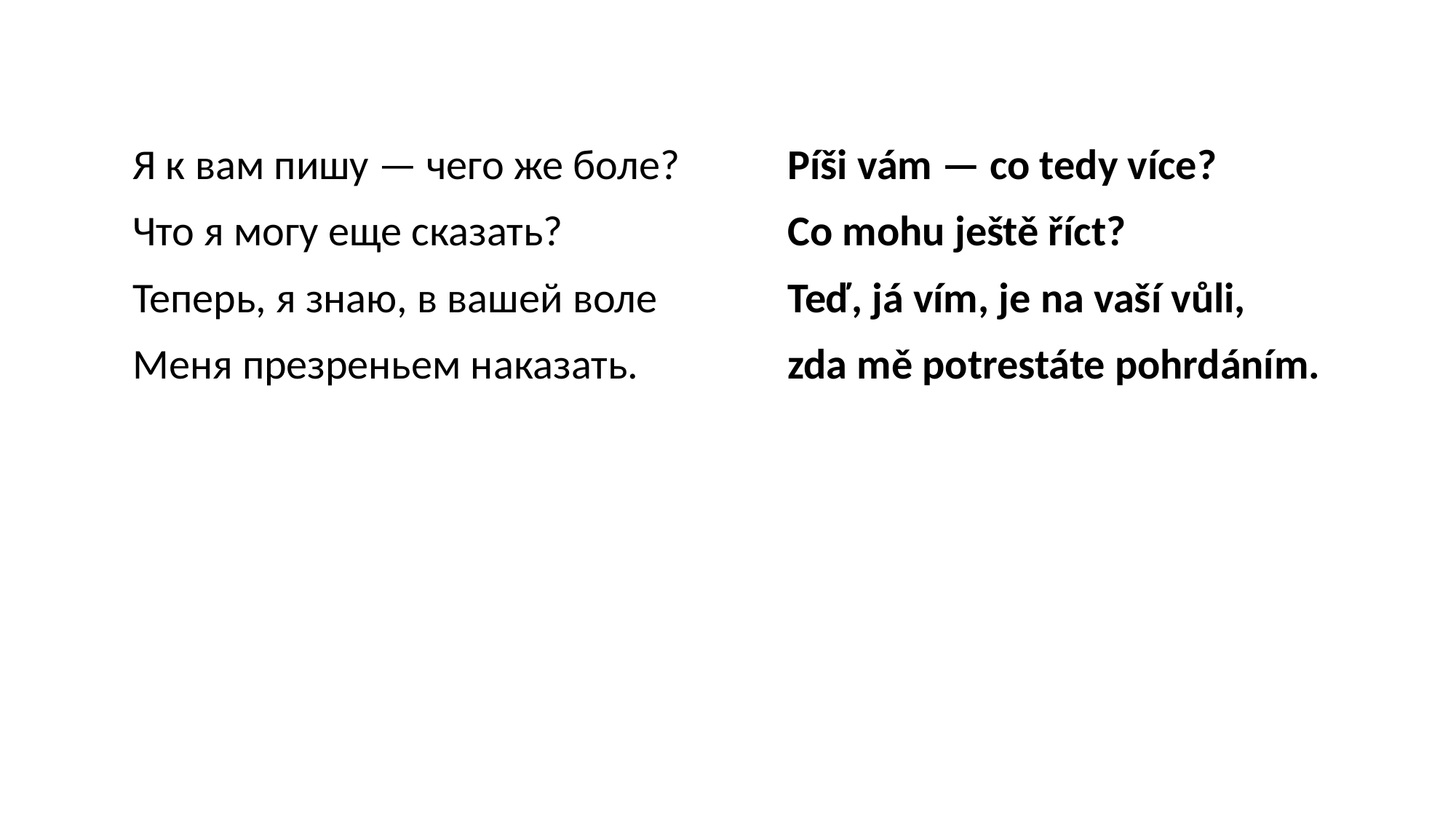

Я к вам пишу — чего же боле?	Píši vám — co tedy více?
Что я могу еще сказать?			Co mohu ještě říct?
Теперь, я знаю, в вашей воле		Teď, já vím, je na vaší vůli,
Меня презреньем наказать.		zda mě potrestáte pohrdáním.